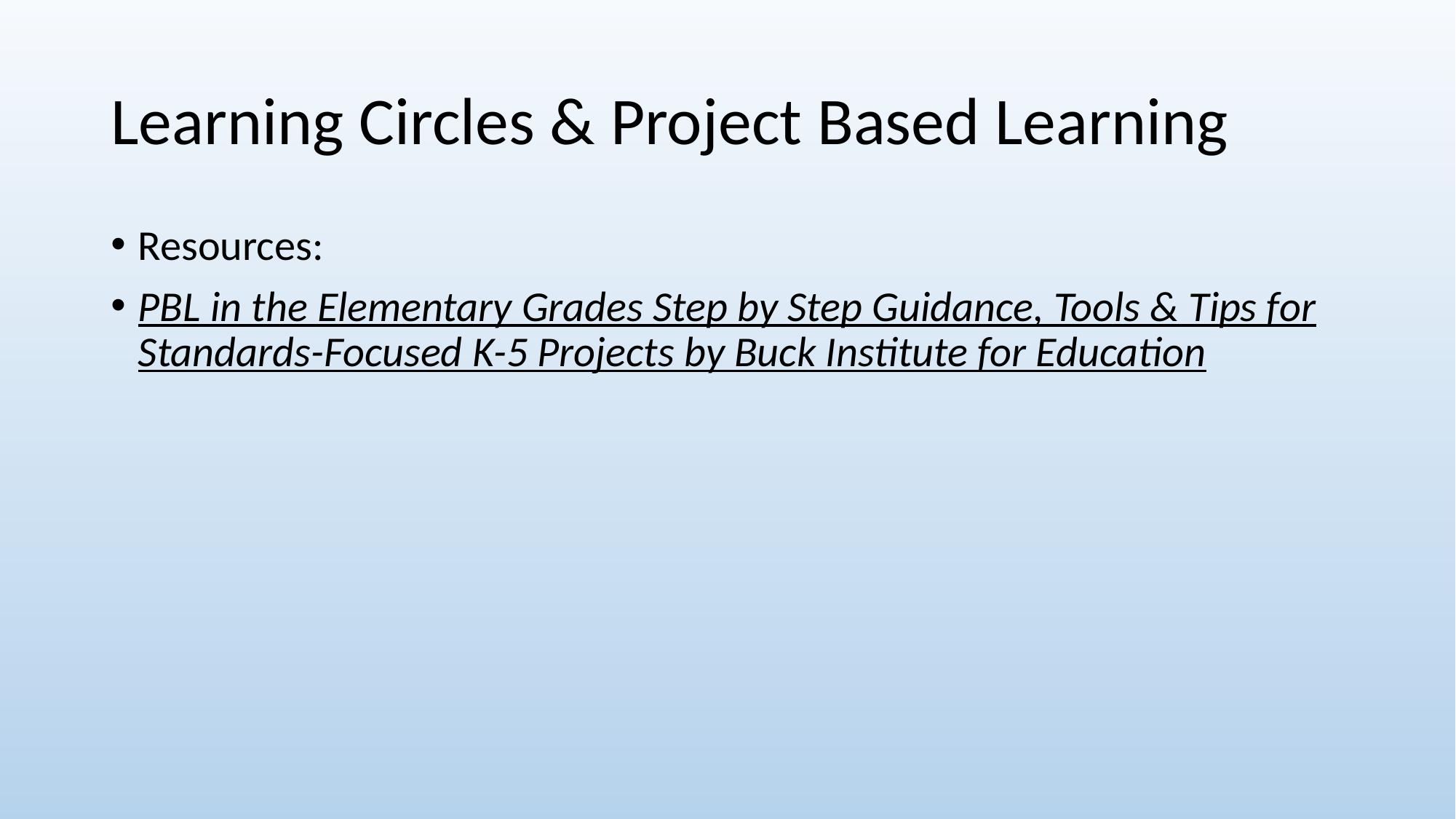

# Learning Circles & Project Based Learning
Resources:
PBL in the Elementary Grades Step by Step Guidance, Tools & Tips for Standards-Focused K-5 Projects by Buck Institute for Education